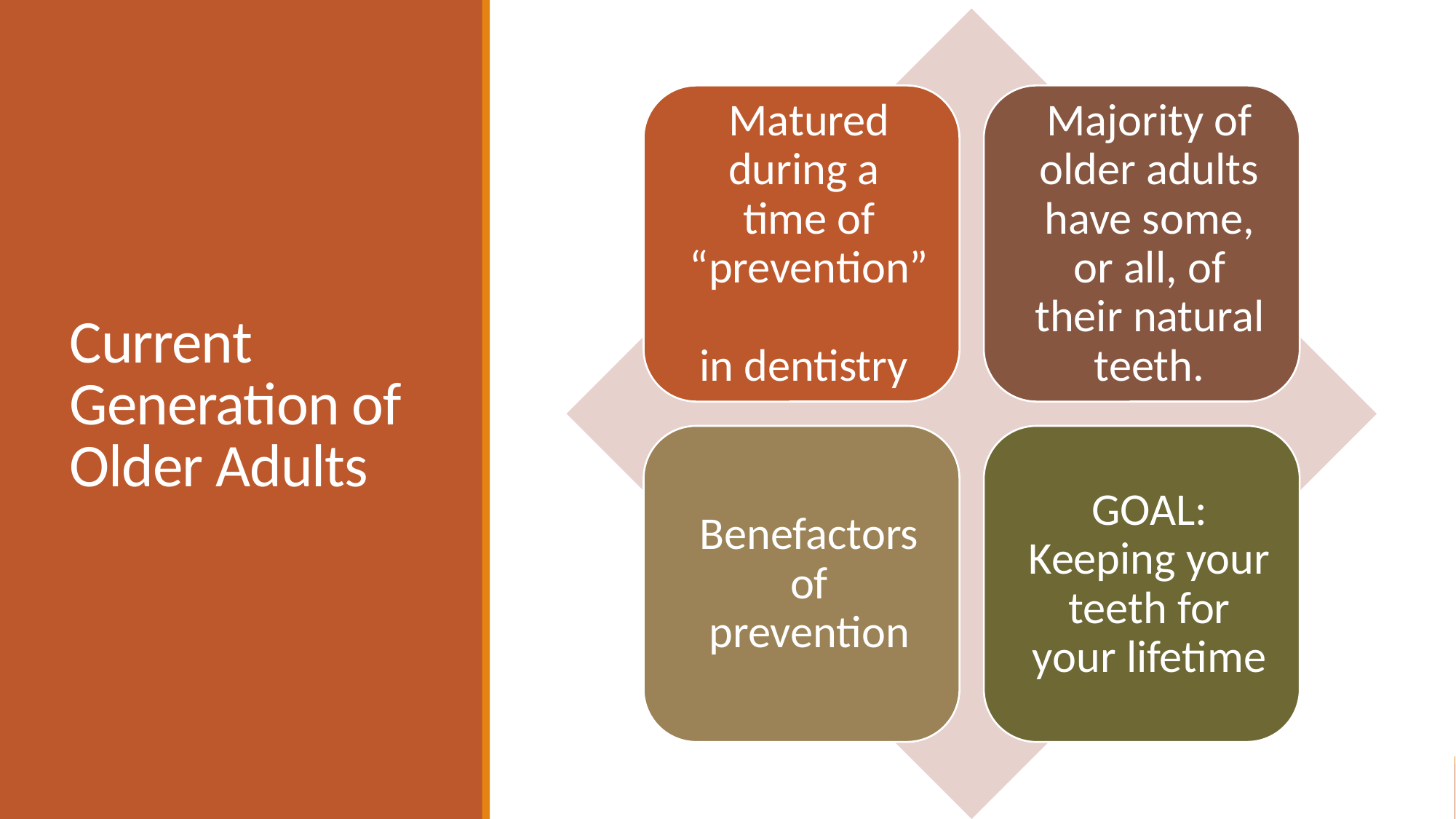

Matured during a
time of “prevention”
in dentistry
Majority of older adults have some, or all, of their natural teeth.
Benefactors of prevention
GOAL: Keeping your teeth for your lifetime
# Current Generation of Older Adults